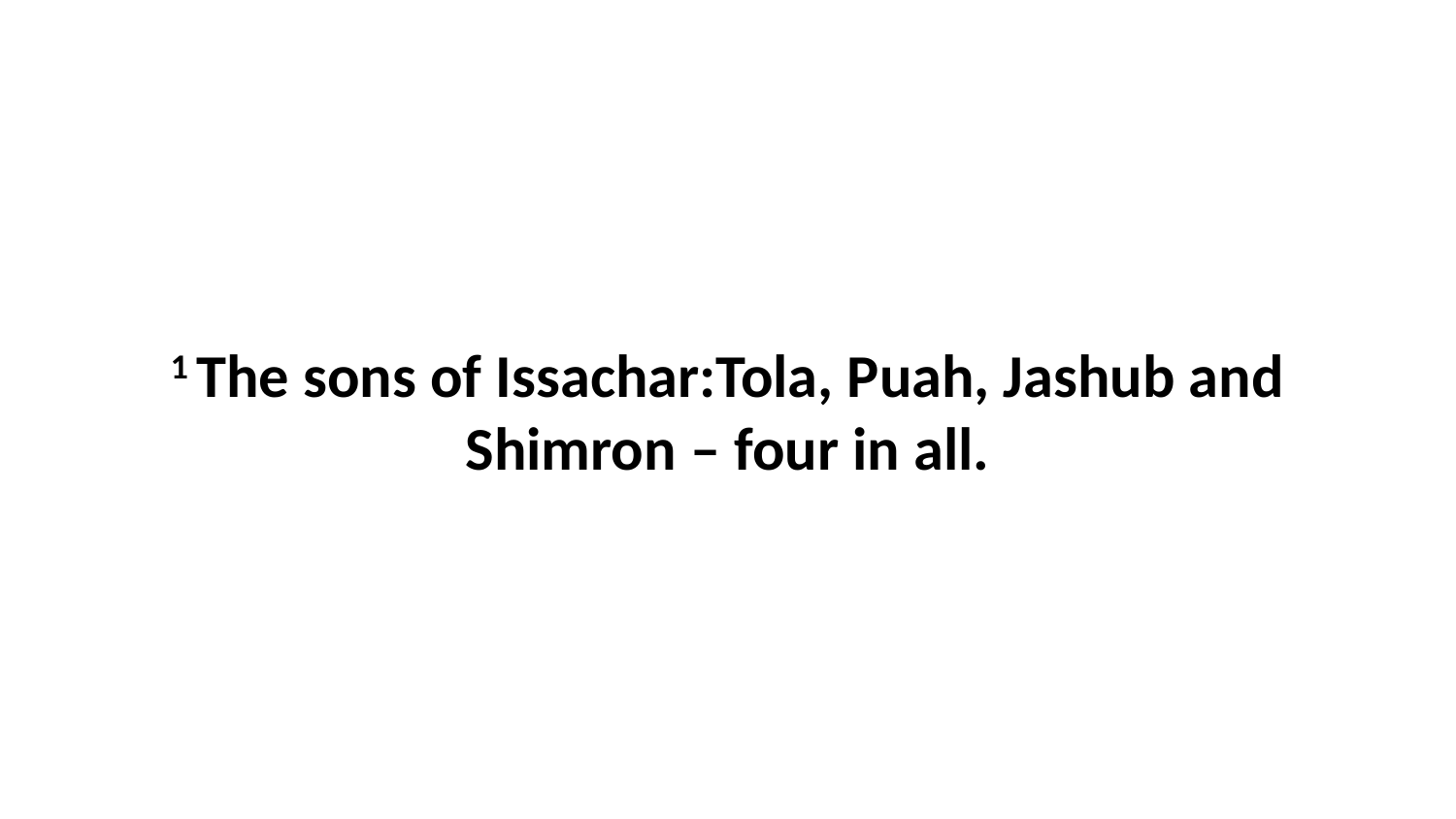

1 The sons of Issachar:Tola, Puah, Jashub and Shimron – four in all.